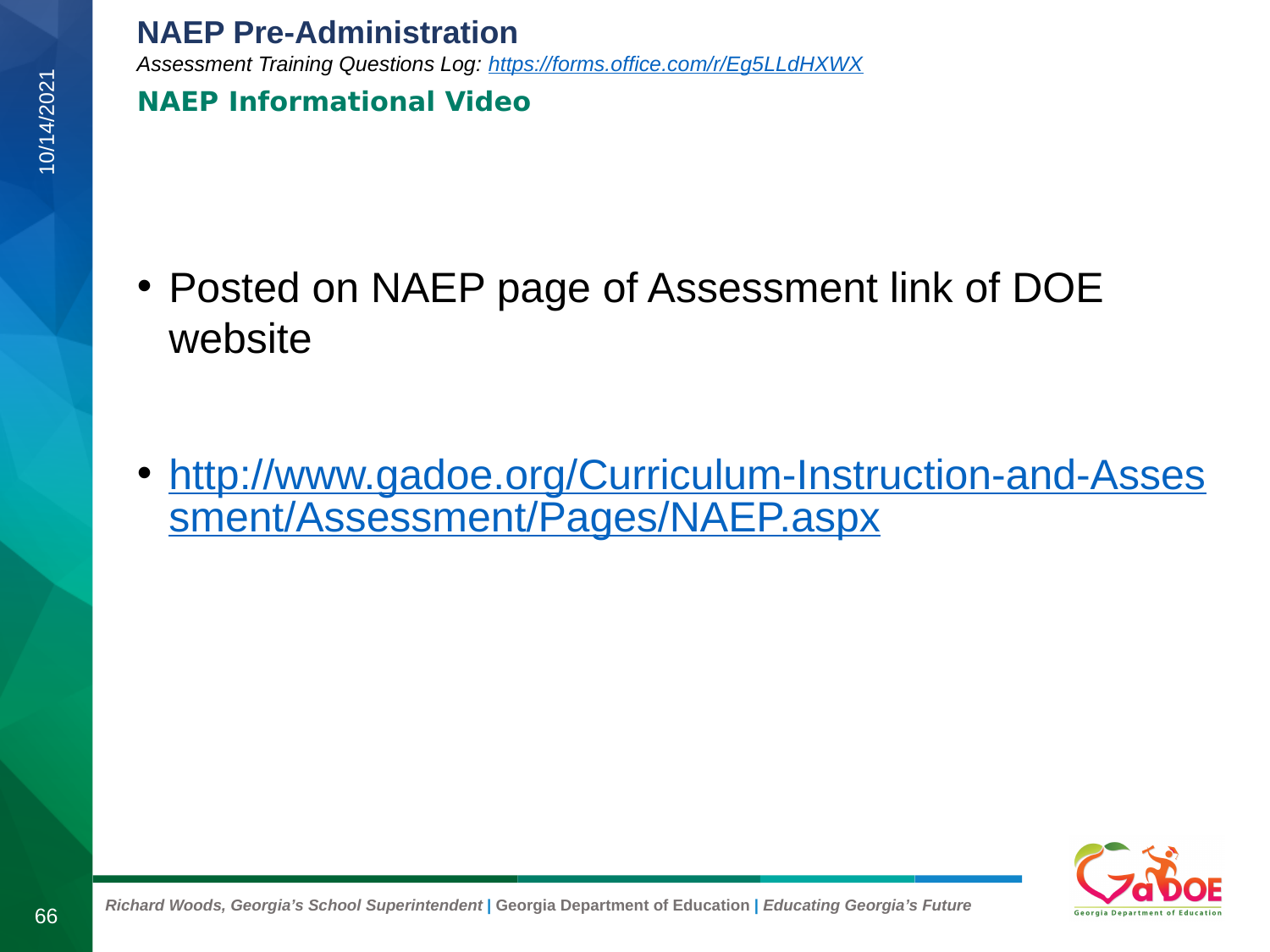

# NAEP Informational Video

10/14/2021
Posted on NAEP page of Assessment link of DOE website

http://www.gadoe.org/Curriculum-Instruction-and-Assessment/Assessment/Pages/NAEP.aspx

66